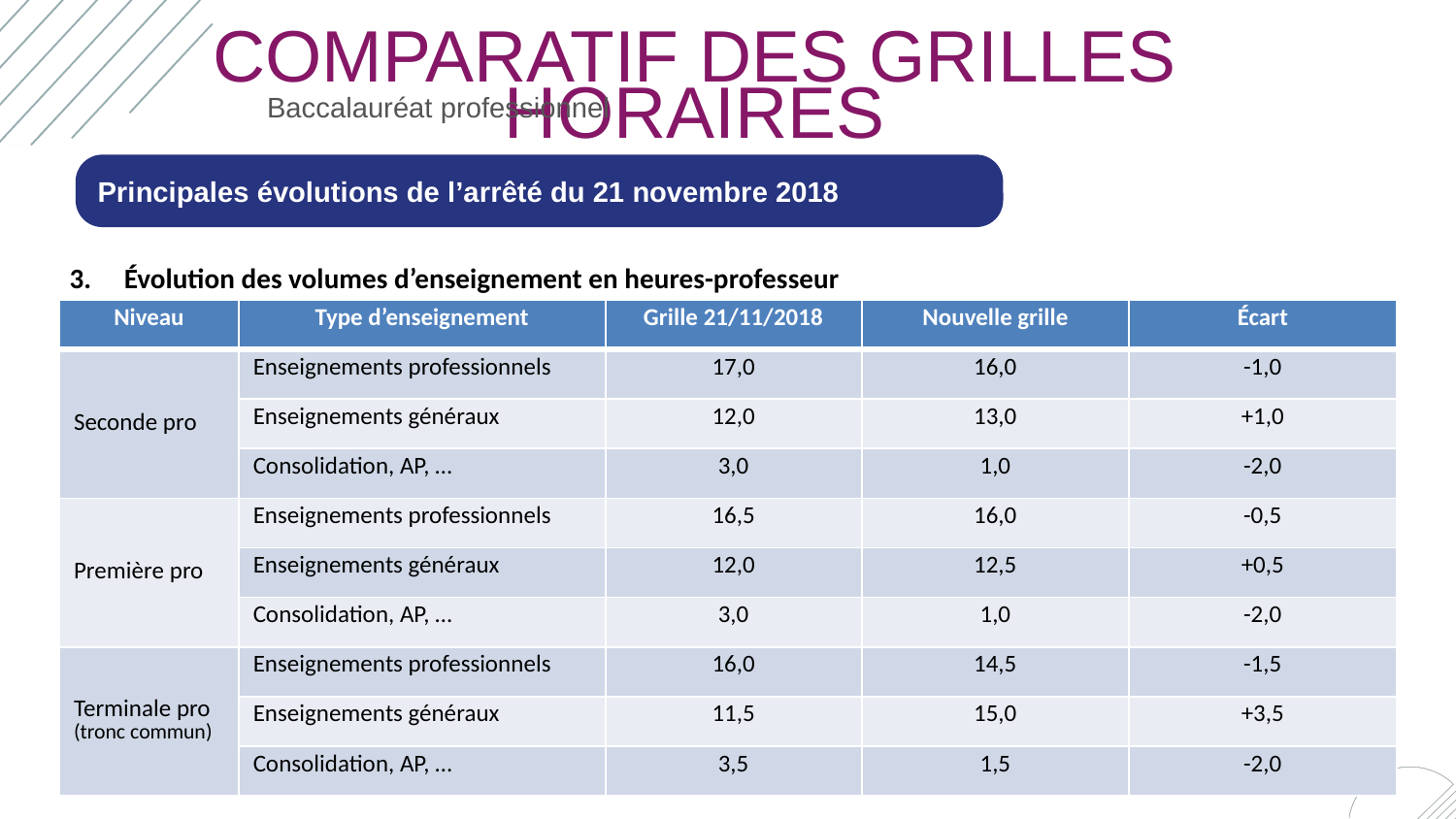

COMPARATIF DES GRILLES HORAIRES
Baccalauréat professionnel
Principales évolutions de l’arrêté du 21 novembre 2018
Évolution des volumes d’enseignement en heures-professeur
| Niveau | Type d’enseignement | Grille 21/11/2018 | Nouvelle grille | Écart |
| --- | --- | --- | --- | --- |
| Seconde pro | Enseignements professionnels | 17,0 | 16,0 | -1,0 |
|  | Enseignements généraux | 12,0 | 13,0 | +1,0 |
|  | Consolidation, AP, … | 3,0 | 1,0 | -2,0 |
| Première pro | Enseignements professionnels | 16,5 | 16,0 | -0,5 |
|  | Enseignements généraux | 12,0 | 12,5 | +0,5 |
|  | Consolidation, AP, … | 3,0 | 1,0 | -2,0 |
| Terminale pro (tronc commun) | Enseignements professionnels | 16,0 | 14,5 | -1,5 |
|  | Enseignements généraux | 11,5 | 15,0 | +3,5 |
|  | Consolidation, AP, … | 3,5 | 1,5 | -2,0 |
ENSEIGNEMENTS GÉNÉRAUX